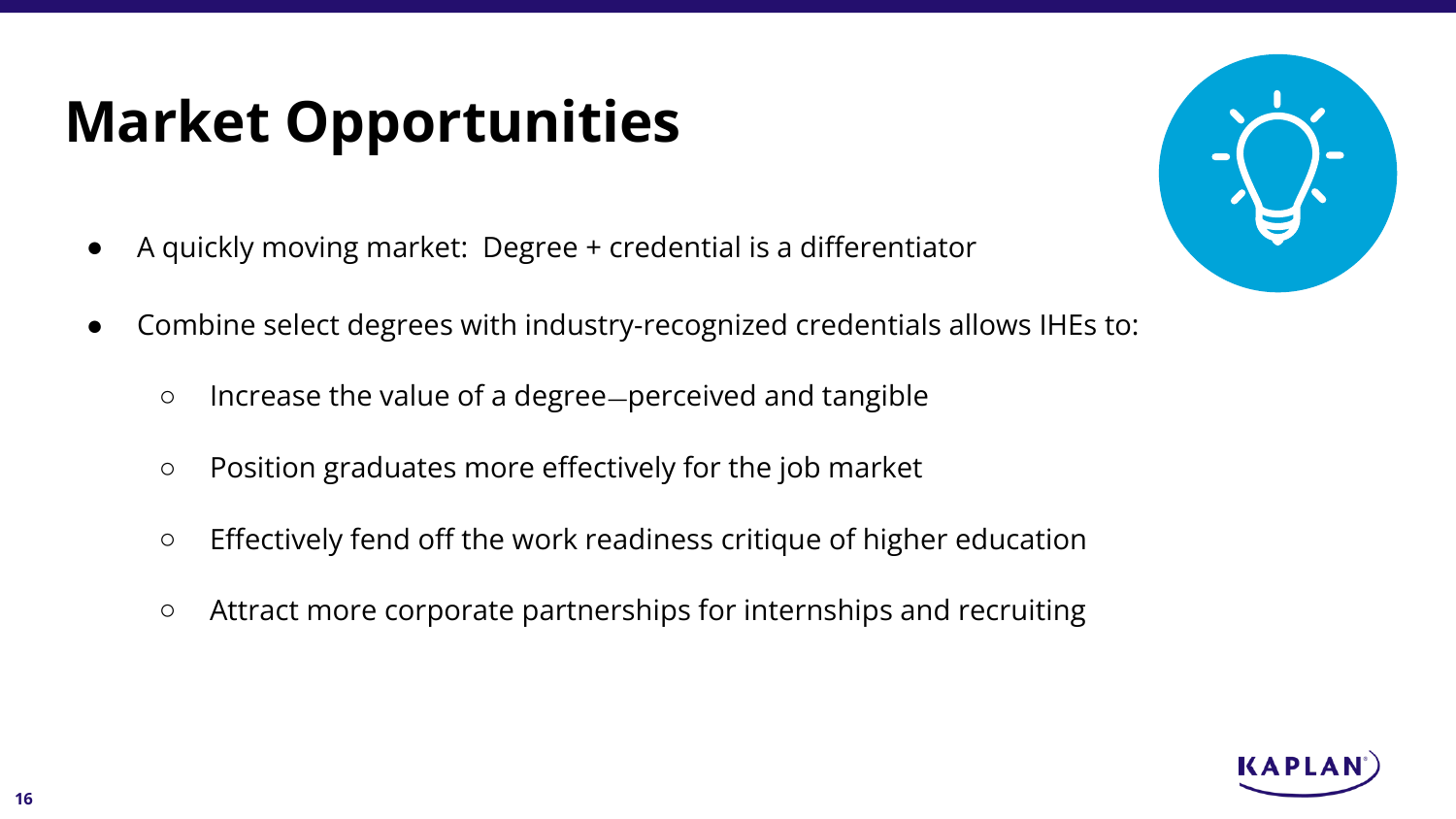

# Market Opportunities

A quickly moving market:  Degree + credential is a differentiator

Combine select degrees with industry-recognized credentials allows IHEs to:
Increase the value of a degree—perceived and tangible
Position graduates more effectively for the job market
Effectively fend off the work readiness critique of higher education
Attract more corporate partnerships for internships and recruiting
16